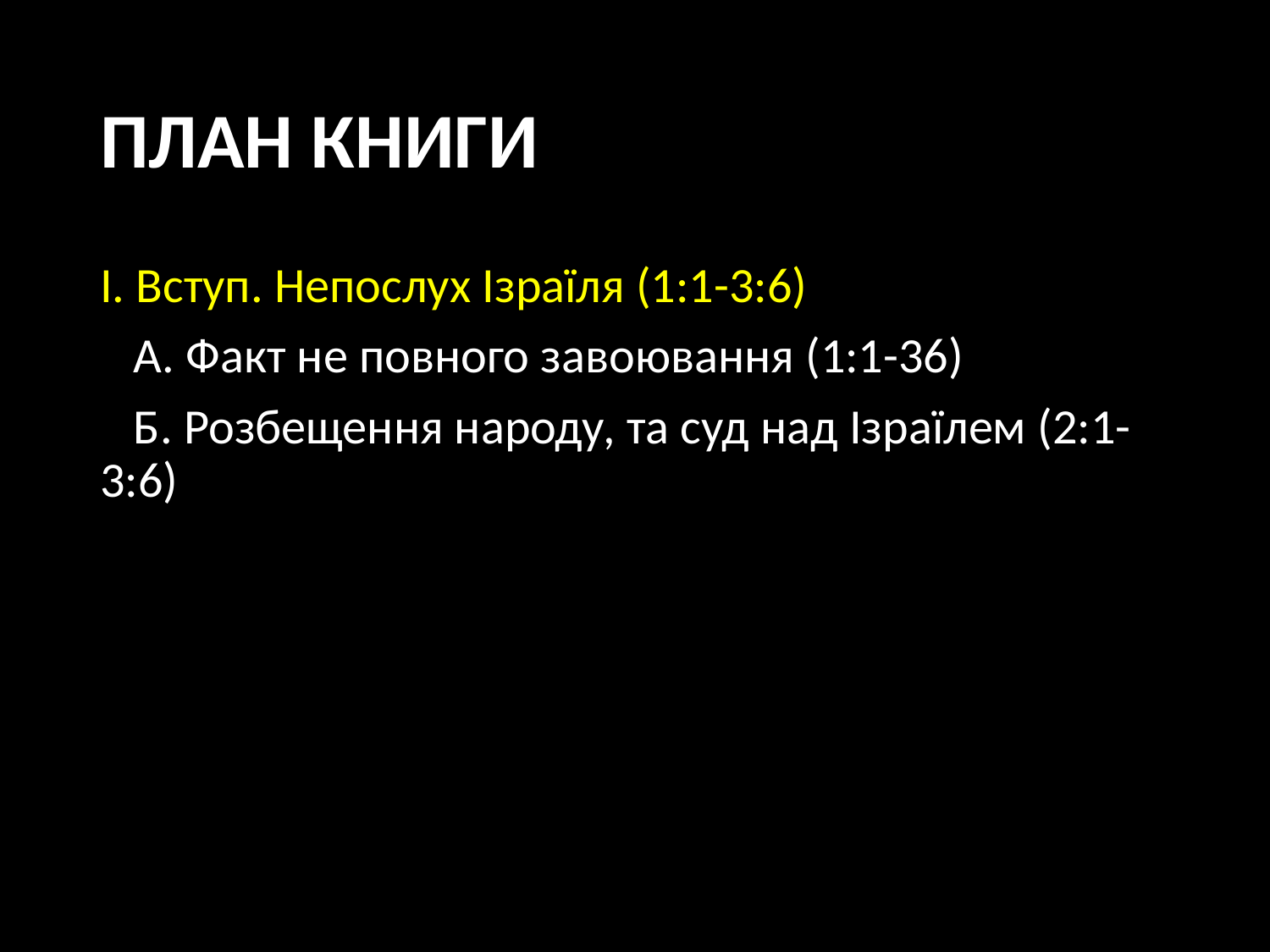

# ПЛАН КНИГИ
І. Вступ. Непослух Ізраїля (1:1-3:6)
   А. Факт не повного завоювання (1:1-36)
   Б. Розбещення народу, та суд над Ізраїлем (2:1-3:6)